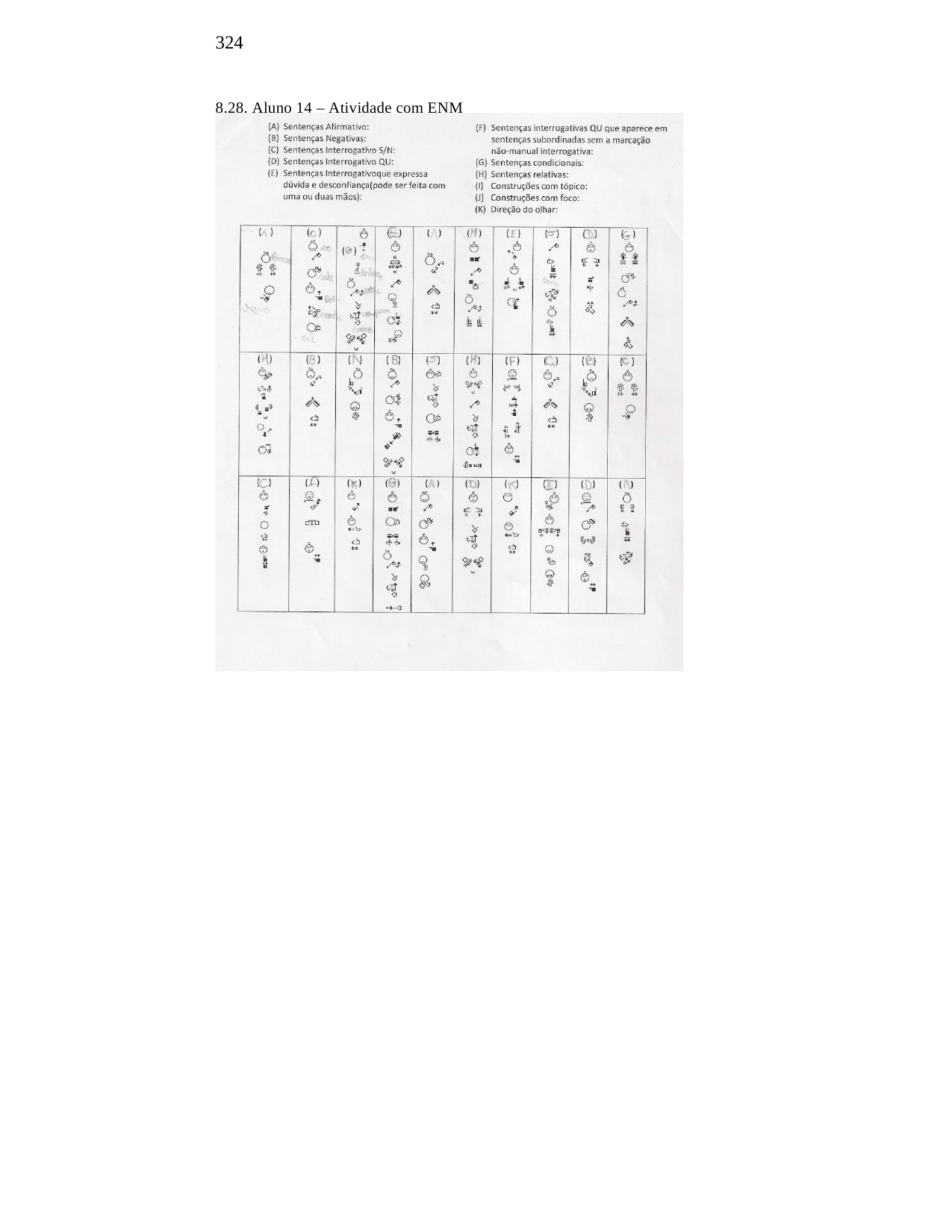

324

8.28. Aluno 14 – Atividade com ENM